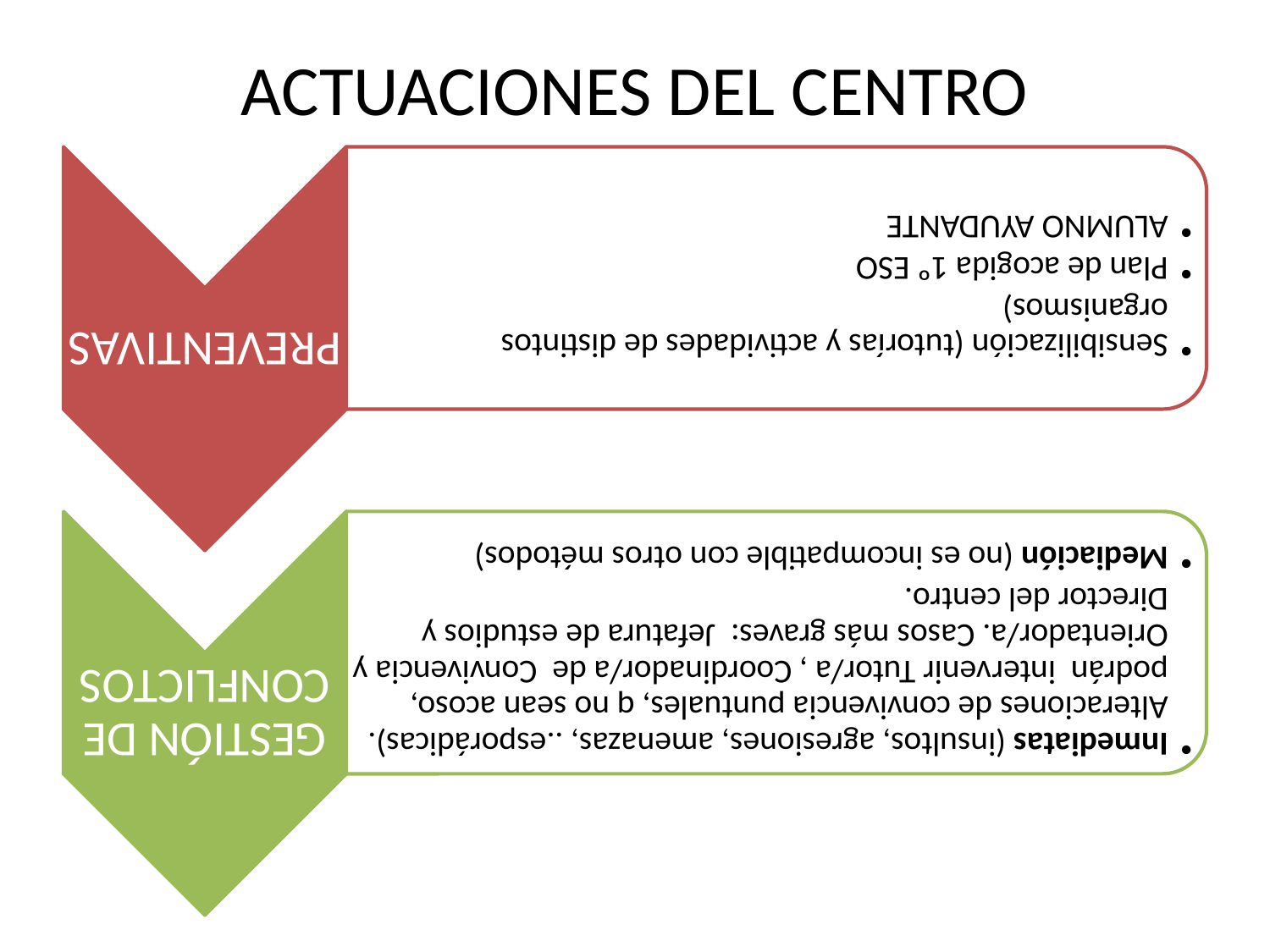

# ACTUACIONES DEL CENTRO
PREVENTIVAS
Sensibilización (tutorías y actividades de distintos organismos)
Plan de acogida 1º ESO
ALUMNO AYUDANTE
GESTIÓN DE CONFLICTOS
Inmediatas (insultos, agresiones, amenazas, ..esporádicas). Alteraciones de convivencia puntuales, q no sean acoso, podrán  intervenir Tutor/a , Coordinador/a de  Convivencia y Orientador/a. Casos más graves:  Jefatura de estudios y  Director del centro.
Mediación (no es incompatible con otros métodos)